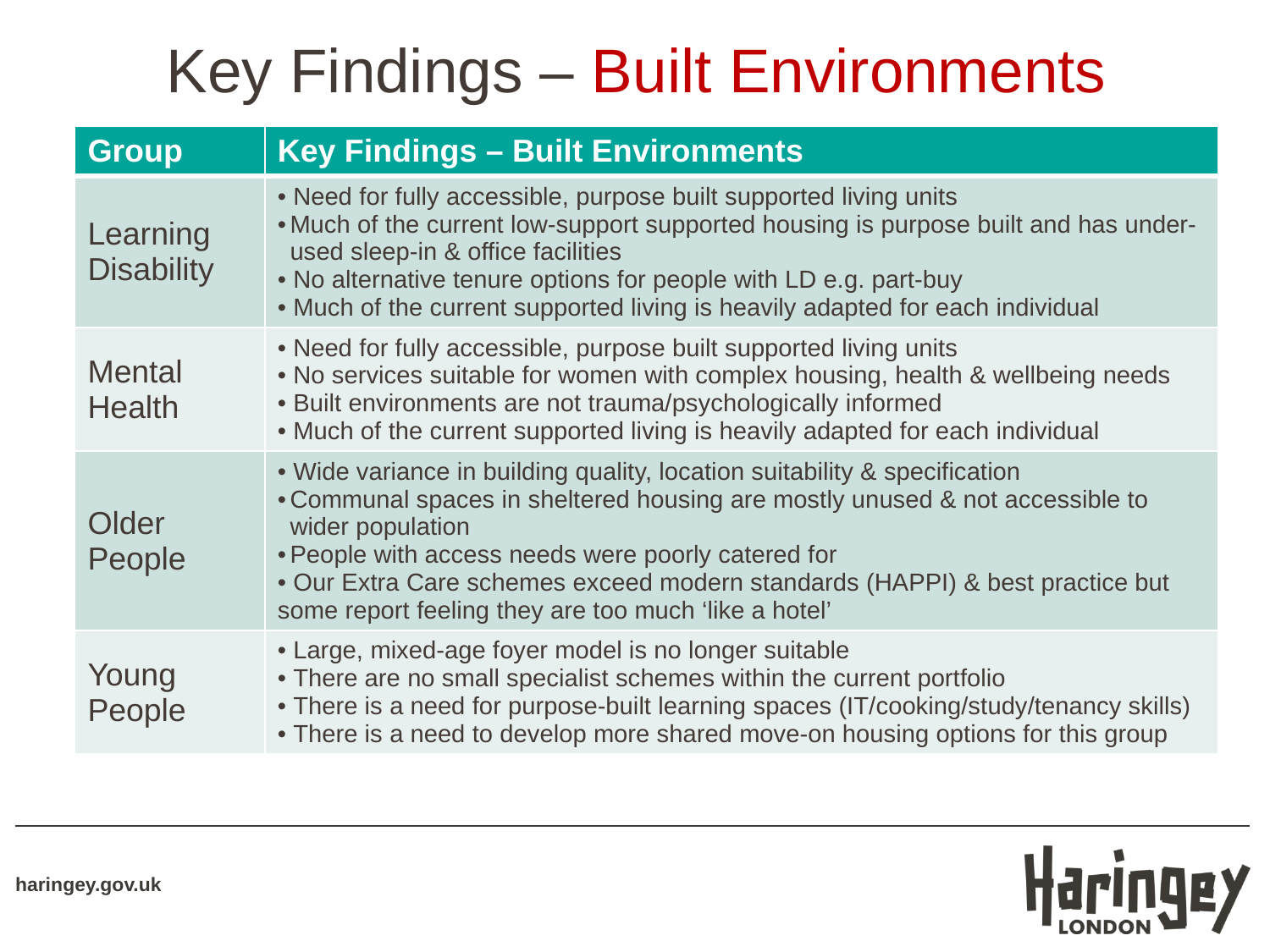

# Key Findings – Built Environments
| Group | Key Findings – Built Environments |
| --- | --- |
| Learning Disability | Need for fully accessible, purpose built supported living units Much of the current low-support supported housing is purpose built and has under-used sleep-in & office facilities No alternative tenure options for people with LD e.g. part-buy Much of the current supported living is heavily adapted for each individual |
| Mental Health | Need for fully accessible, purpose built supported living units No services suitable for women with complex housing, health & wellbeing needs Built environments are not trauma/psychologically informed Much of the current supported living is heavily adapted for each individual |
| Older People | Wide variance in building quality, location suitability & specification Communal spaces in sheltered housing are mostly unused & not accessible to wider population People with access needs were poorly catered for Our Extra Care schemes exceed modern standards (HAPPI) & best practice but some report feeling they are too much ‘like a hotel’ |
| Young People | Large, mixed-age foyer model is no longer suitable There are no small specialist schemes within the current portfolio There is a need for purpose-built learning spaces (IT/cooking/study/tenancy skills) There is a need to develop more shared move-on housing options for this group |